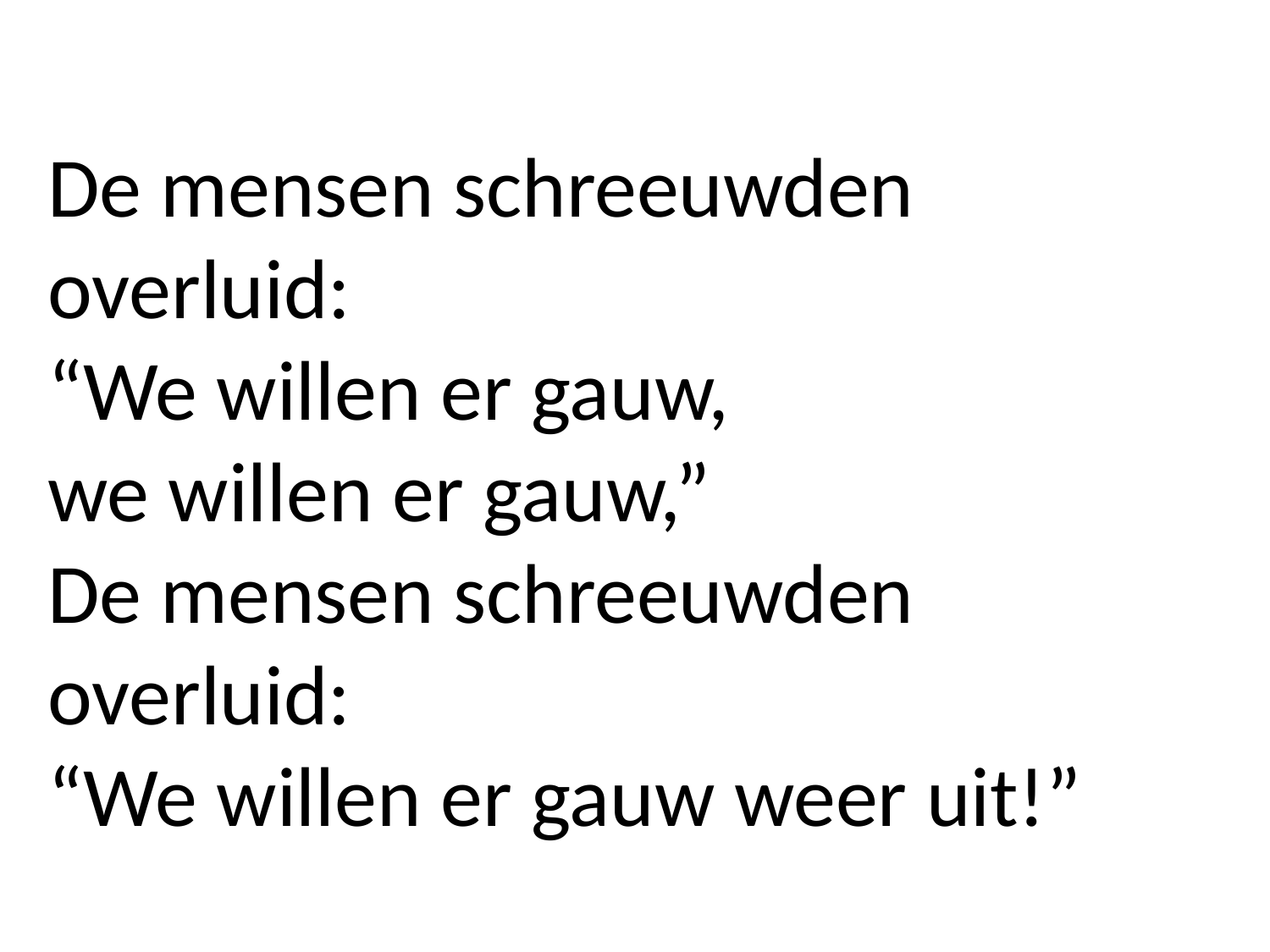

De mensen schreeuwden overluid:
“We willen er gauw,
we willen er gauw,”
De mensen schreeuwden overluid:
“We willen er gauw weer uit!”